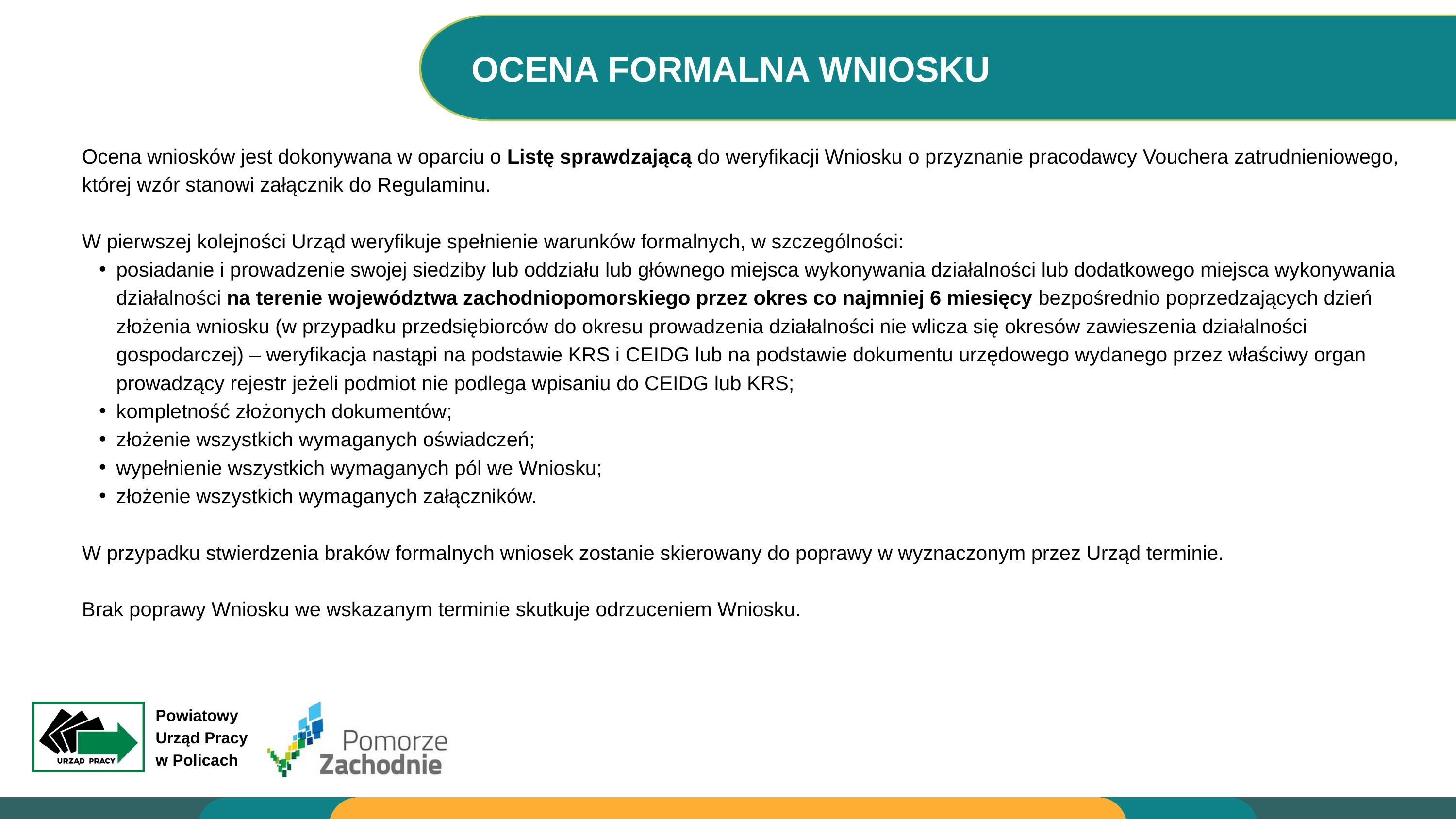

OCENA FORMALNA WNIOSKU
Ocena wniosków jest dokonywana w oparciu o Listę sprawdzającą do weryfikacji Wniosku o przyznanie pracodawcy Vouchera zatrudnieniowego, której wzór stanowi załącznik do Regulaminu.

W pierwszej kolejności Urząd weryfikuje spełnienie warunków formalnych, w szczególności:
posiadanie i prowadzenie swojej siedziby lub oddziału lub głównego miejsca wykonywania działalności lub dodatkowego miejsca wykonywania działalności na terenie województwa zachodniopomorskiego przez okres co najmniej 6 miesięcy bezpośrednio poprzedzających dzień złożenia wniosku (w przypadku przedsiębiorców do okresu prowadzenia działalności nie wlicza się okresów zawieszenia działalności gospodarczej) – weryfikacja nastąpi na podstawie KRS i CEIDG lub na podstawie dokumentu urzędowego wydanego przez właściwy organ prowadzący rejestr jeżeli podmiot nie podlega wpisaniu do CEIDG lub KRS;
kompletność złożonych dokumentów;
złożenie wszystkich wymaganych oświadczeń;
wypełnienie wszystkich wymaganych pól we Wniosku;
złożenie wszystkich wymaganych załączników.

W przypadku stwierdzenia braków formalnych wniosek zostanie skierowany do poprawy w wyznaczonym przez Urząd terminie.

Brak poprawy Wniosku we wskazanym terminie skutkuje odrzuceniem Wniosku.

Powiatowy
Urząd Pracy
w Policach